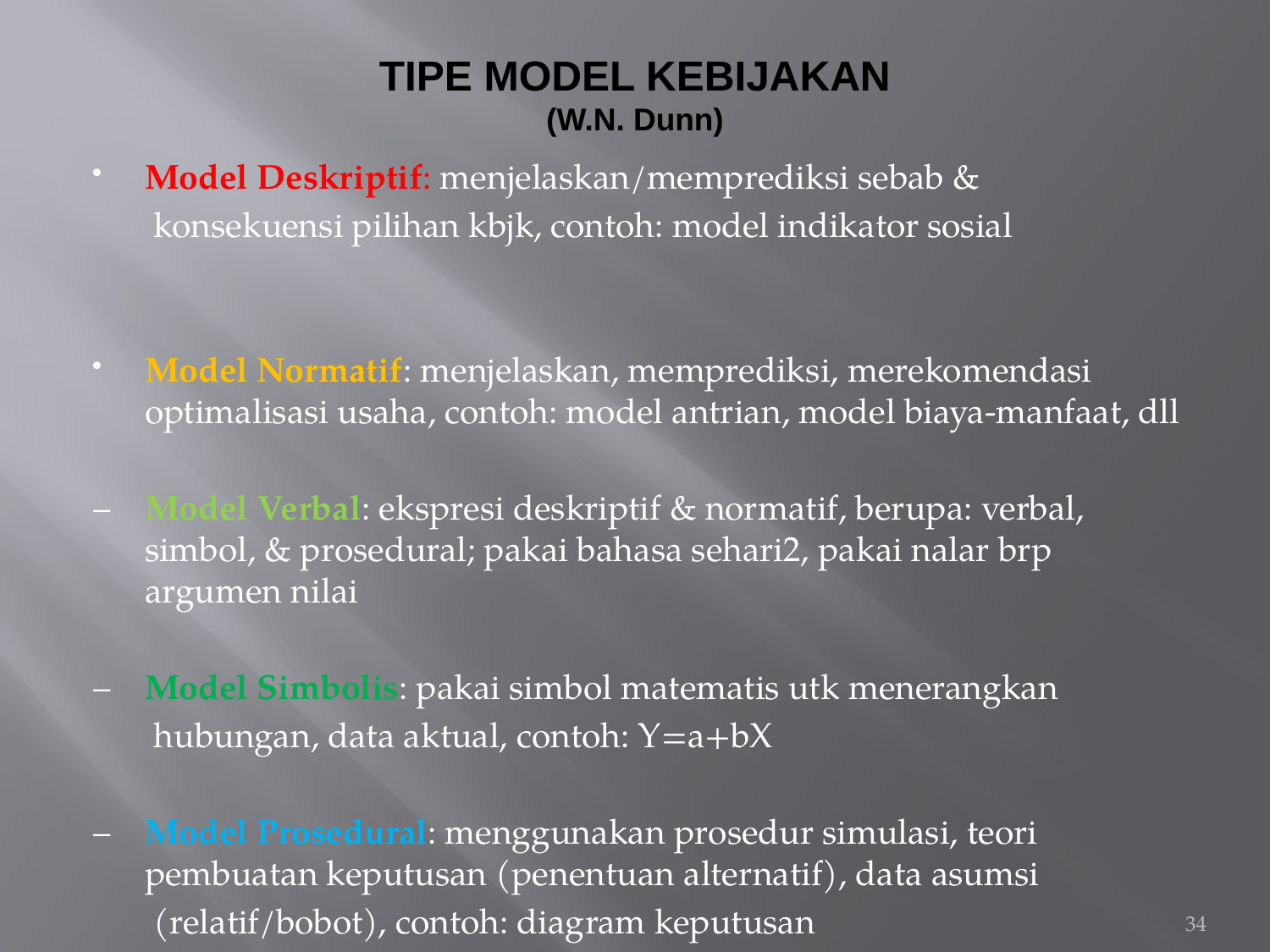

# TIPE MODEL KEBIJAKAN (W.N. Dunn)
Model Deskriptif: menjelaskan/memprediksi sebab &
       konsekuensi pilihan kbjk, contoh: model indikator sosial

Model Normatif: menjelaskan, memprediksi, merekomendasi optimalisasi usaha, contoh: model antrian, model biaya-manfaat, dll

–	Model Verbal: ekspresi deskriptif & normatif, berupa: verbal, simbol, & prosedural; pakai bahasa sehari2, pakai nalar brp argumen nilai

–	Model Simbolis: pakai simbol matematis utk menerangkan
       hubungan, data aktual, contoh: Y=a+bX

–	Model Prosedural: menggunakan prosedur simulasi, teori pembuatan keputusan (penentuan alternatif), data asumsi
       (relatif/bobot), contoh: diagram keputusan

34